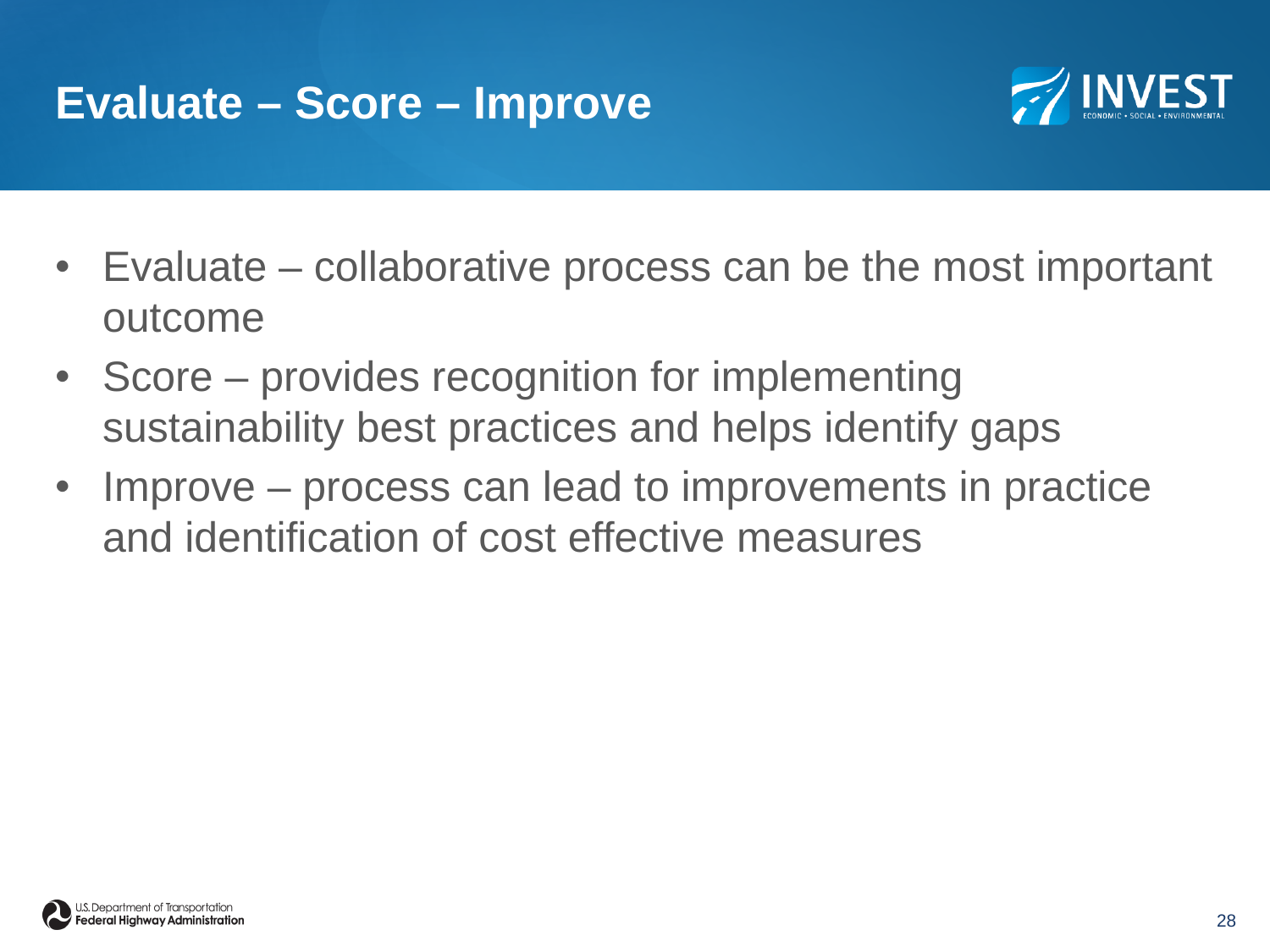

# Evaluate – Score – Improve
Evaluate – collaborative process can be the most important outcome
Score – provides recognition for implementing sustainability best practices and helps identify gaps
Improve – process can lead to improvements in practice and identification of cost effective measures